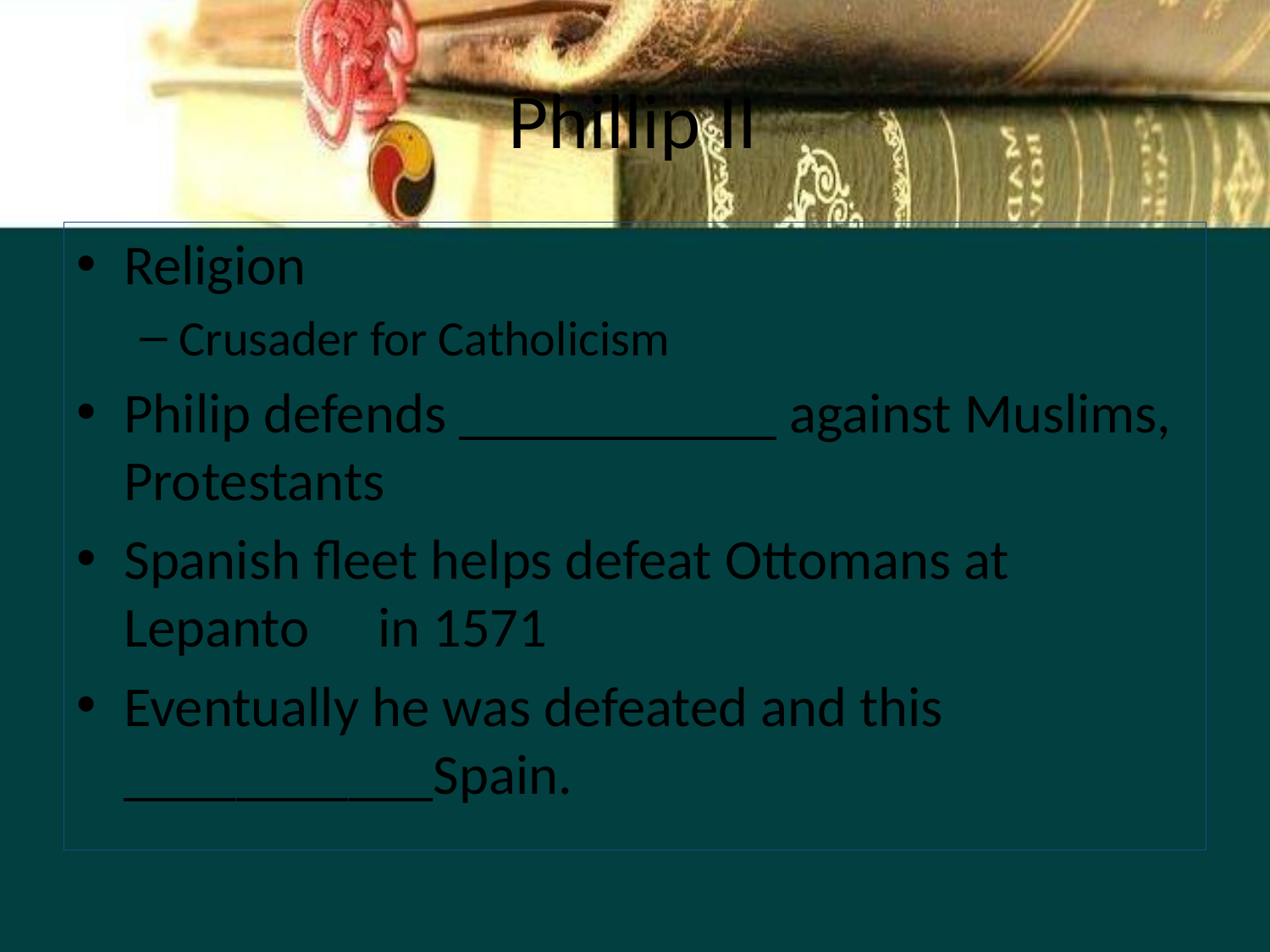

# Phillip II
Religion
Crusader for Catholicism
Philip defends                           against Muslims, Protestants
Spanish fleet helps defeat Ottomans at Lepanto 	in 1571
Eventually he was defeated and this ___________Spain.